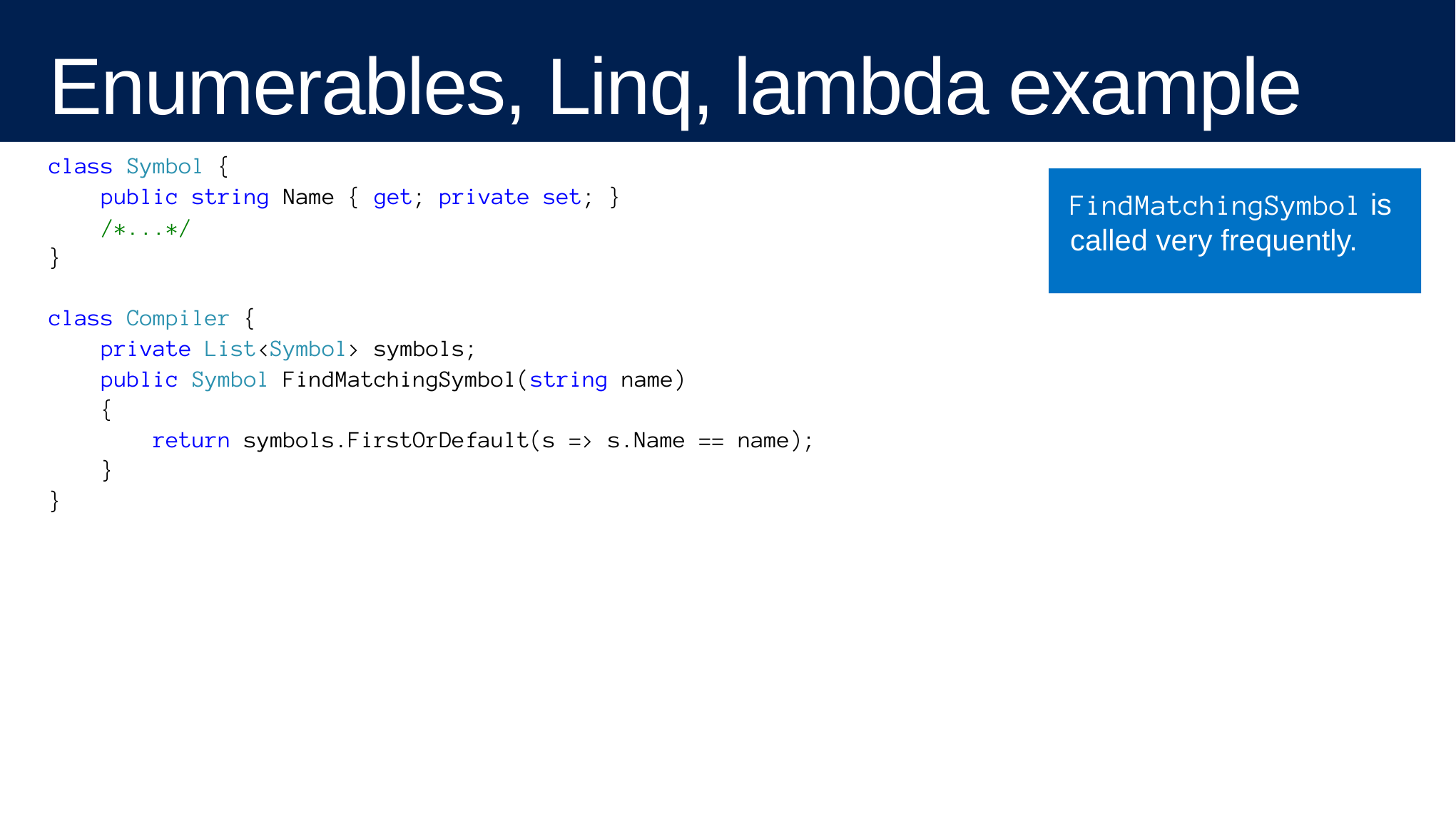

# Enumerables, Linq, lambda example
class Symbol {
    public string Name { get; private set; }
    /*...*/
}

class Compiler {
    private List<Symbol> symbols;
    public Symbol FindMatchingSymbol(string name)
    {
        return symbols.FirstOrDefault(s => s.Name == name);
    }
}
FindMatchingSymbol is called very frequently.